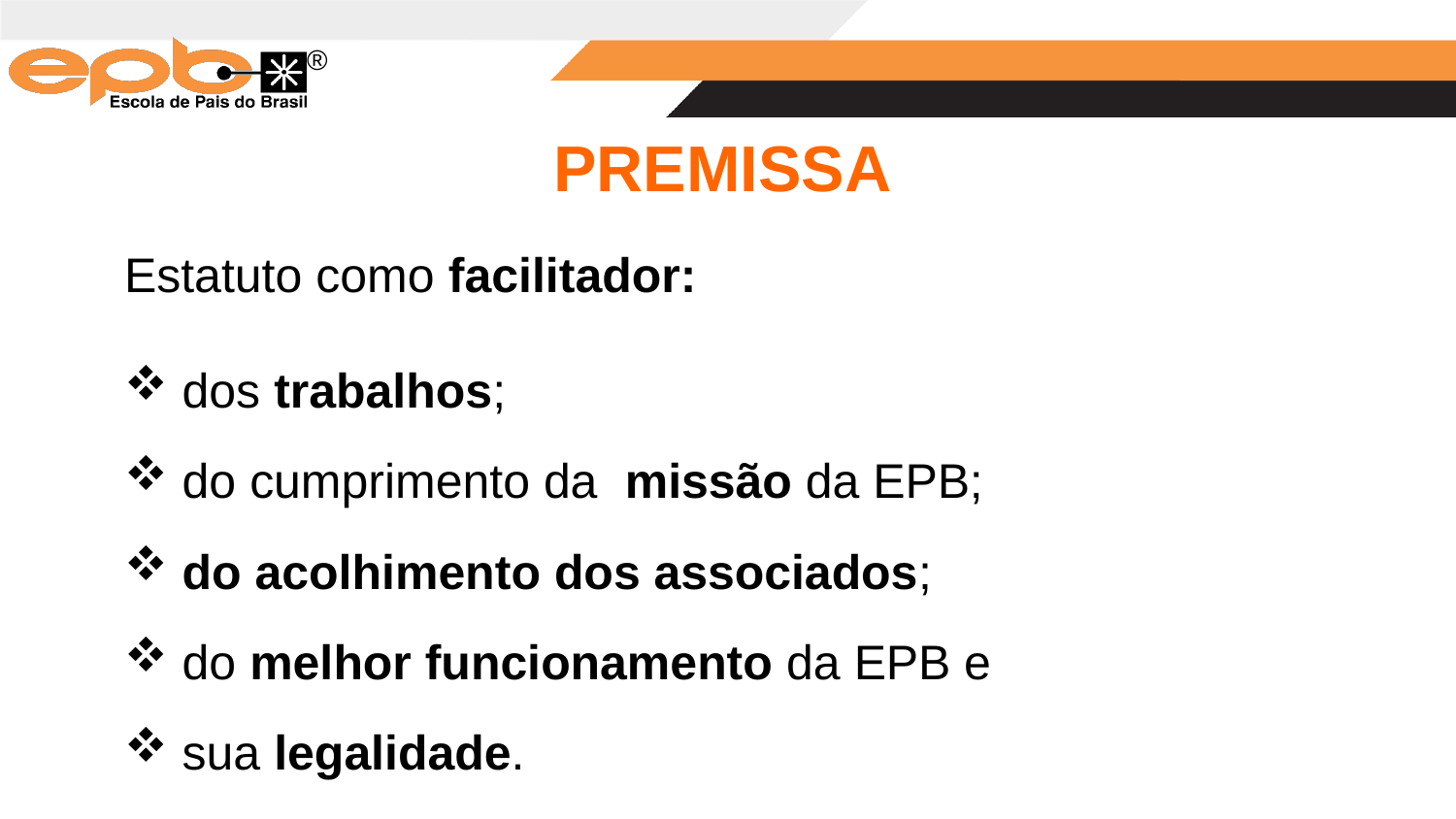

# PREMISSA
Estatuto como facilitador:
 dos trabalhos;
 do cumprimento da  missão da EPB;
 do acolhimento dos associados;
 do melhor funcionamento da EPB e
 sua legalidade.